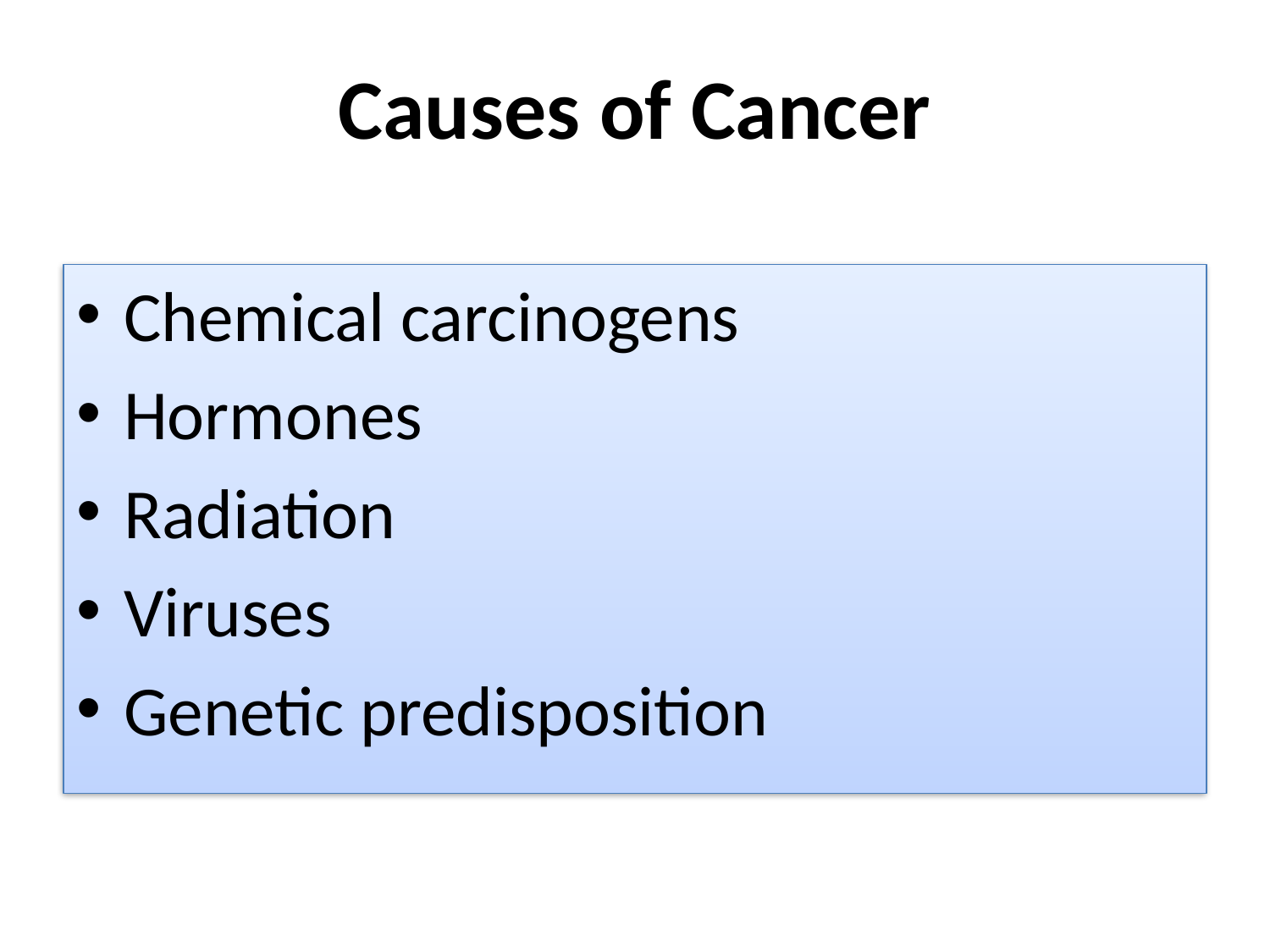

Causes of Cancer
Chemical carcinogens
Hormones
Radiation
Viruses
Genetic predisposition